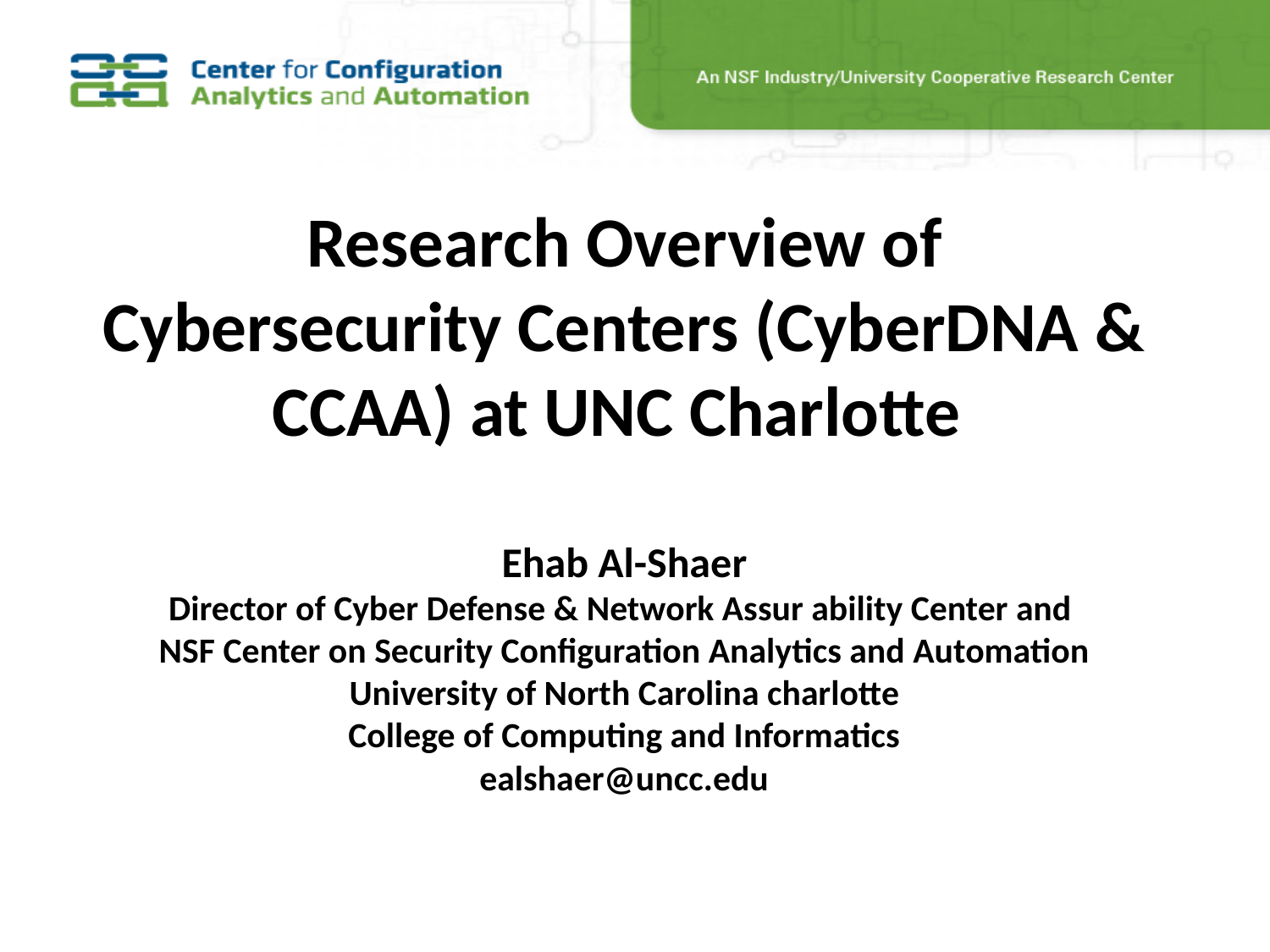

# Research Overview of Cybersecurity Centers (CyberDNA & CCAA) at UNC Charlotte Ehab Al-Shaer Director of Cyber Defense & Network Assur ability Center and NSF Center on Security Configuration Analytics and Automation University of North Carolina charlotte College of Computing and Informatics ealshaer@uncc.edu